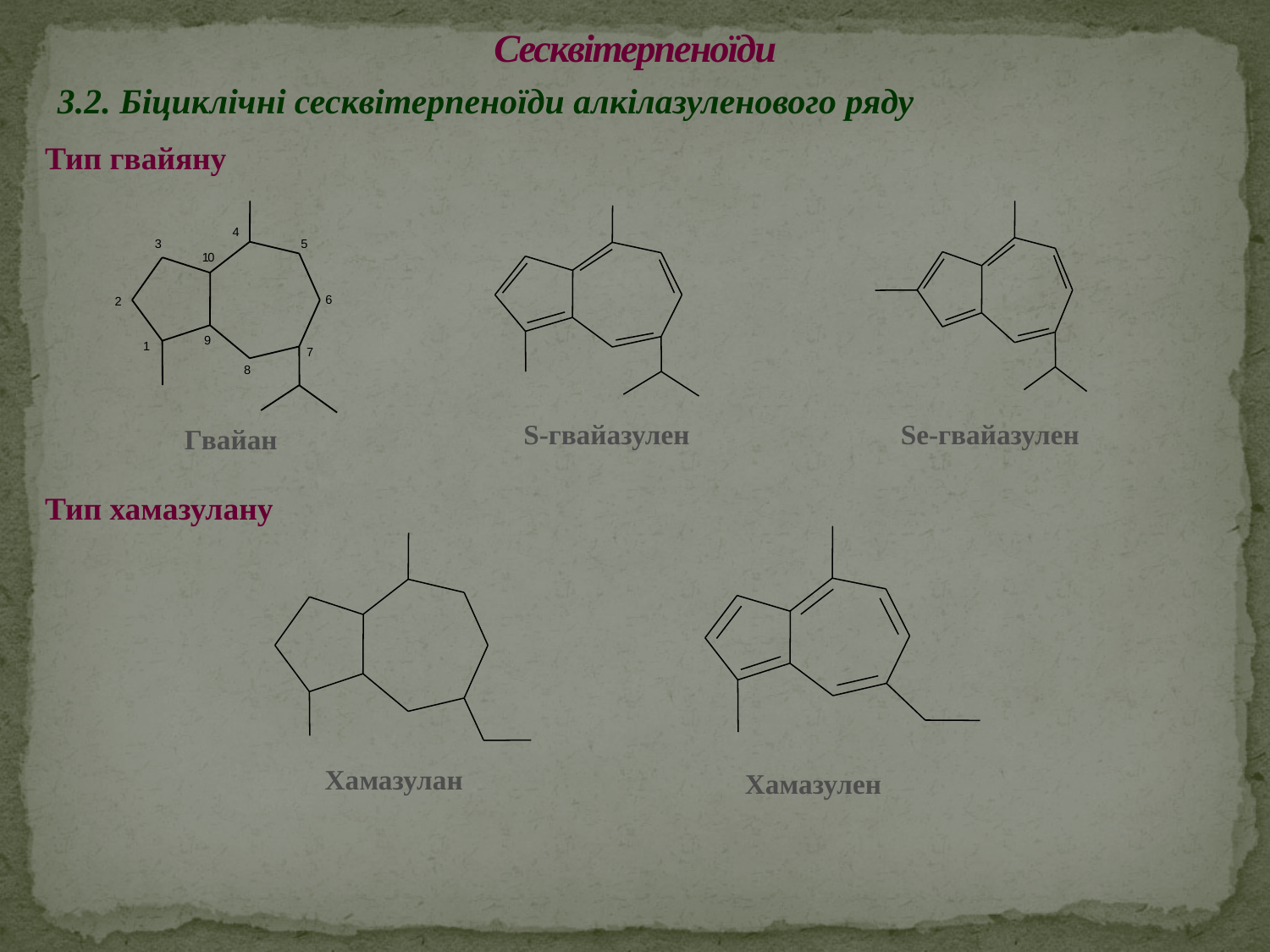

# Сесквітерпеноїди
3.2. Біциклічні сесквітерпеноїди алкілазуленового ряду
Тип гвайяну

4
3
5

1
0

6
2

9
1

7

8

S-гвайазулен
Se-гвайазулен
Гвайан

Тип хамазулану

Хамазулан
Хамазулен